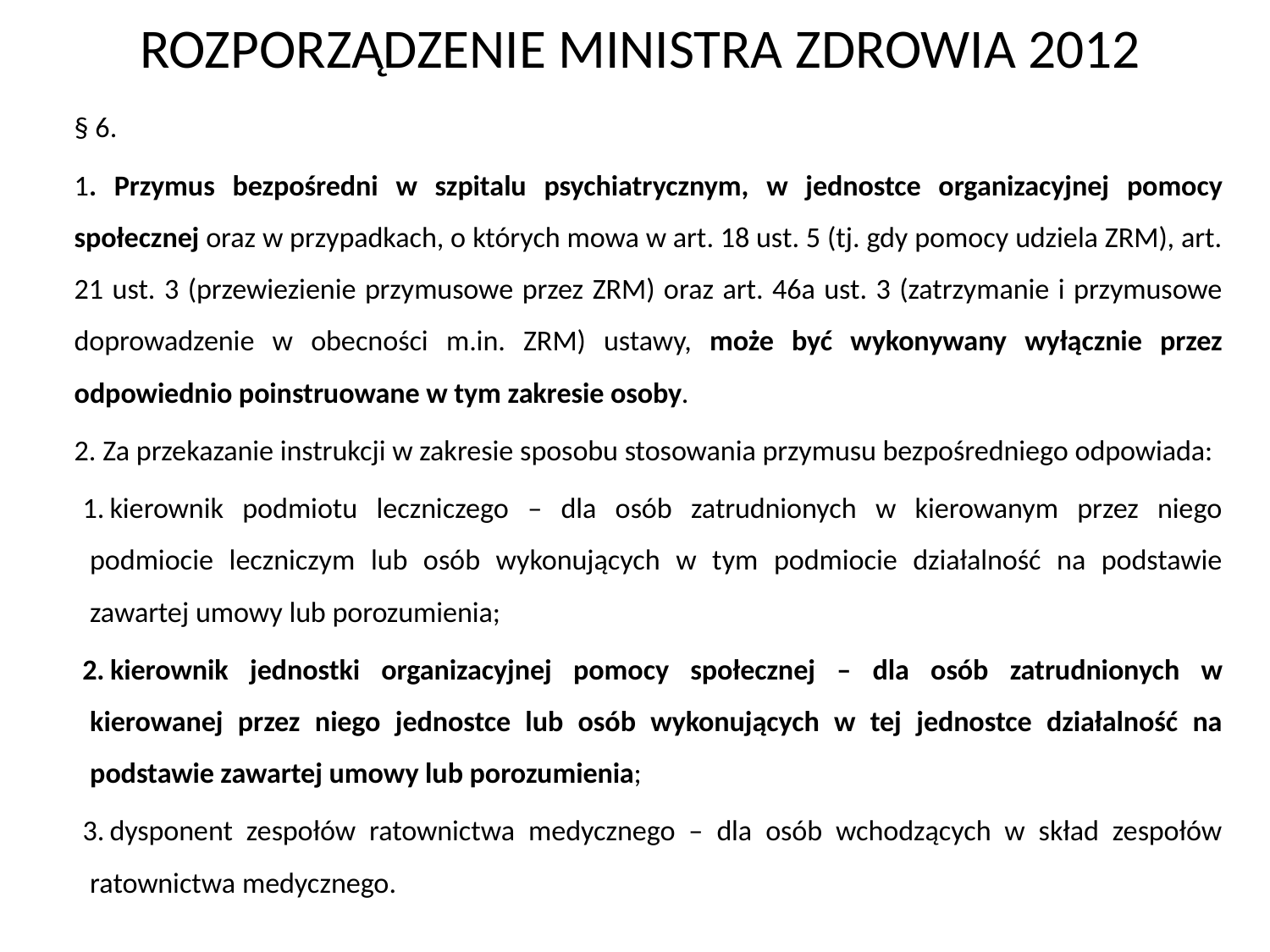

ROZPORZĄDZENIE MINISTRA ZDROWIA 2012
§ 6.
1. Przymus bezpośredni w szpitalu psychiatrycznym, w jednostce organizacyjnej pomocy społecznej oraz w przypadkach, o których mowa w art. 18 ust. 5 (tj. gdy pomocy udziela ZRM), art. 21 ust. 3 (przewiezienie przymusowe przez ZRM) oraz art. 46a ust. 3 (zatrzymanie i przymusowe doprowadzenie w obecności m.in. ZRM) ustawy, może być wykonywany wyłącznie przez odpowiednio poinstruowane w tym zakresie osoby.
2. Za przekazanie instrukcji w zakresie sposobu stosowania przymusu bezpośredniego odpowiada:
kierownik podmiotu leczniczego – dla osób zatrudnionych w kierowanym przez niego podmiocie leczniczym lub osób wykonujących w tym podmiocie działalność na podstawie zawartej umowy lub porozumienia;
kierownik jednostki organizacyjnej pomocy społecznej – dla osób zatrudnionych w kierowanej przez niego jednostce lub osób wykonujących w tej jednostce działalność na podstawie zawartej umowy lub porozumienia;
dysponent zespołów ratownictwa medycznego – dla osób wchodzących w skład zespołów ratownictwa medycznego.